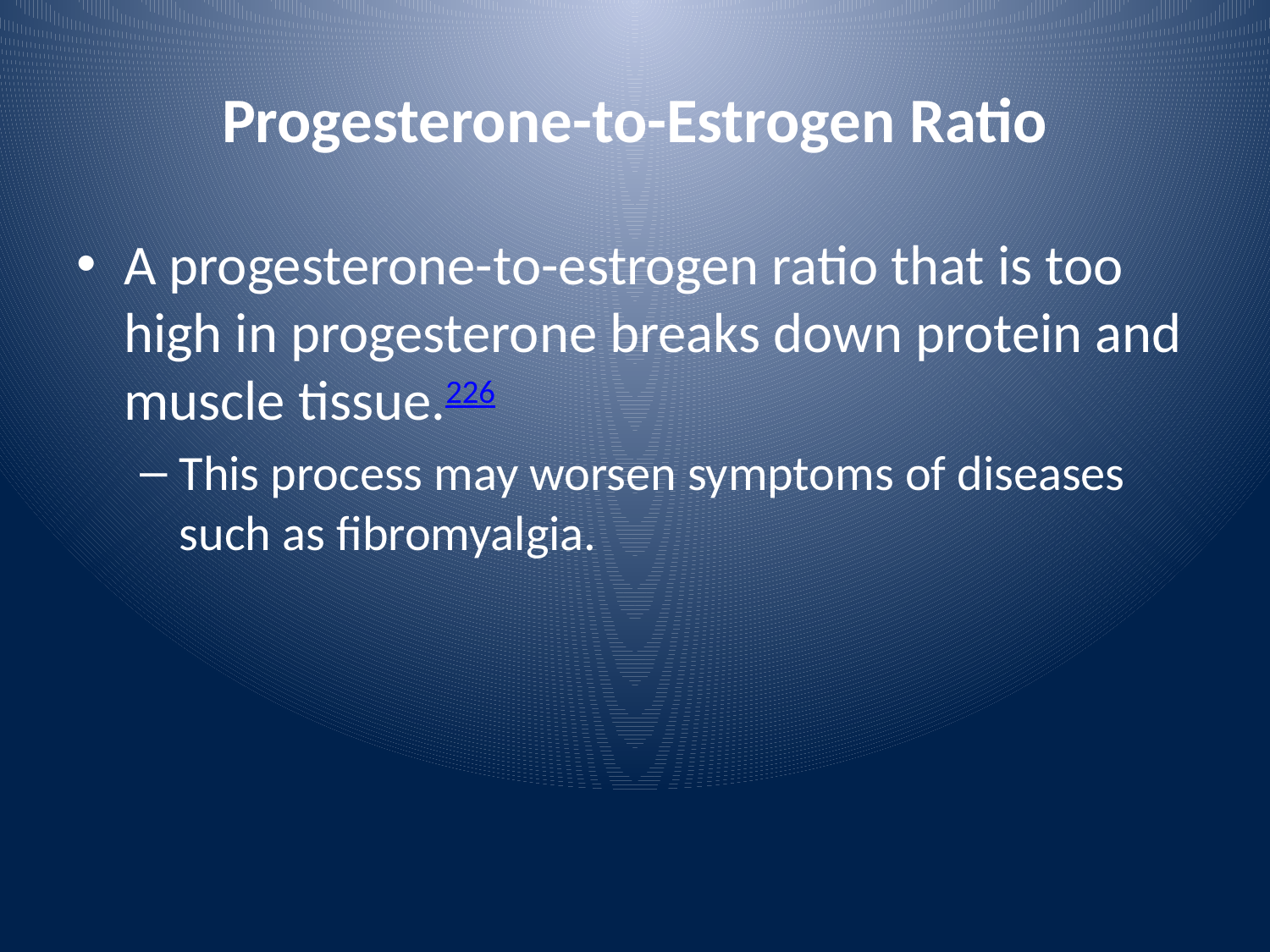

# Progesterone-to-Estrogen Ratio
A progesterone-to-estrogen ratio that is too high in progesterone breaks down protein and muscle tissue.226
This process may worsen symptoms of diseases such as fibromyalgia.